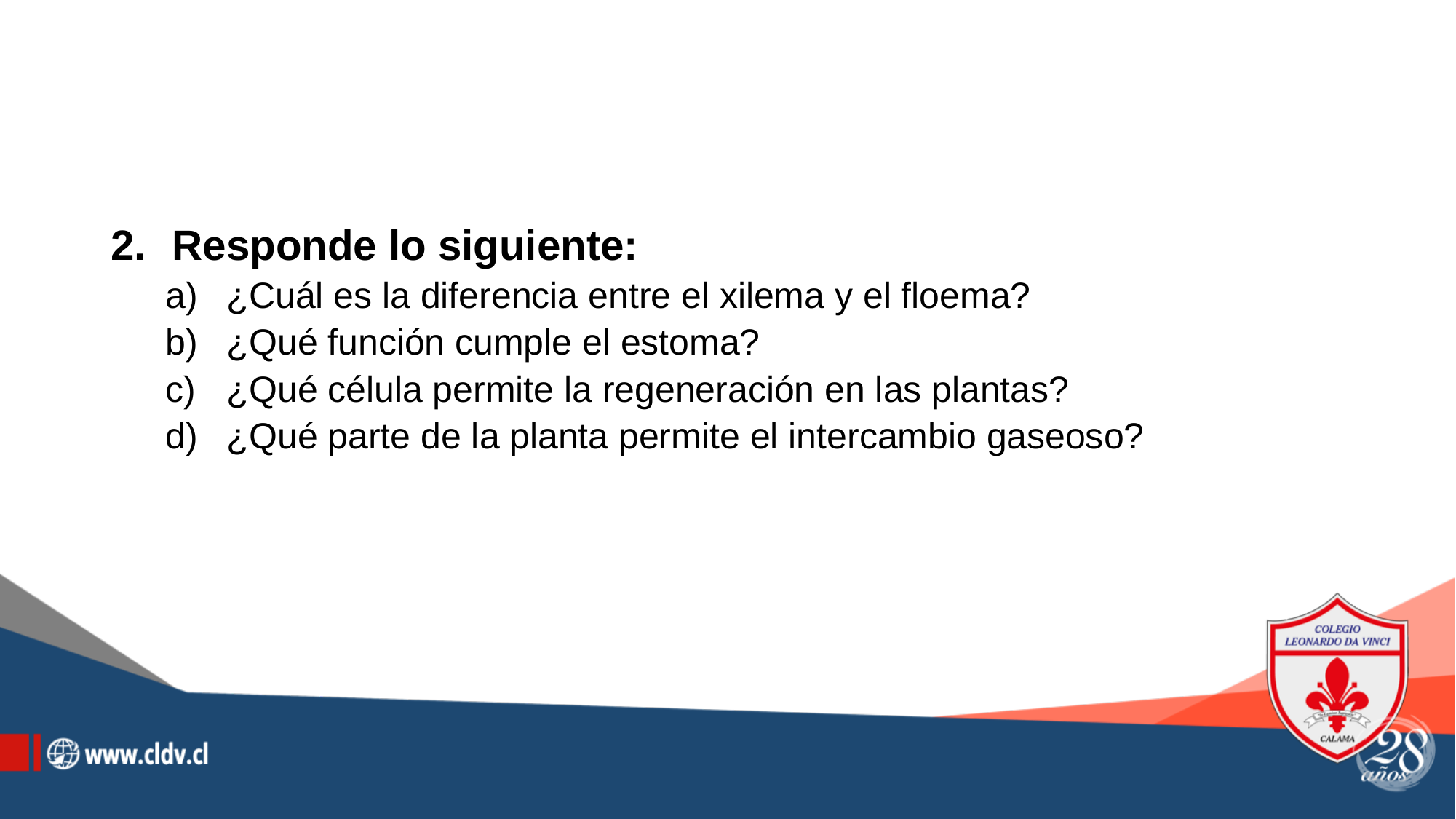

#
Responde lo siguiente:
¿Cuál es la diferencia entre el xilema y el floema?
¿Qué función cumple el estoma?
¿Qué célula permite la regeneración en las plantas?
¿Qué parte de la planta permite el intercambio gaseoso?